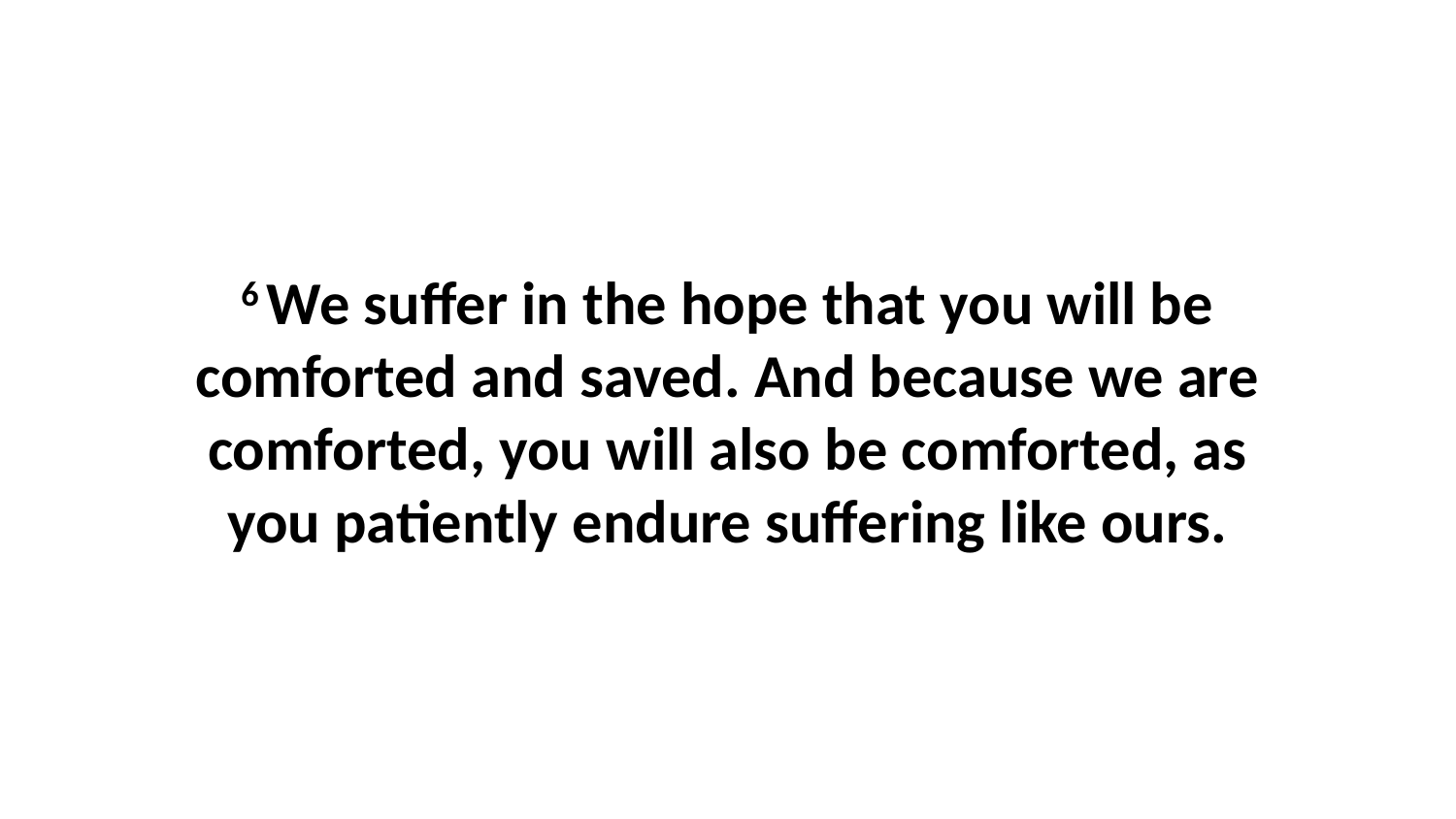

6 We suffer in the hope that you will be comforted and saved. And because we are comforted, you will also be comforted, as you patiently endure suffering like ours.